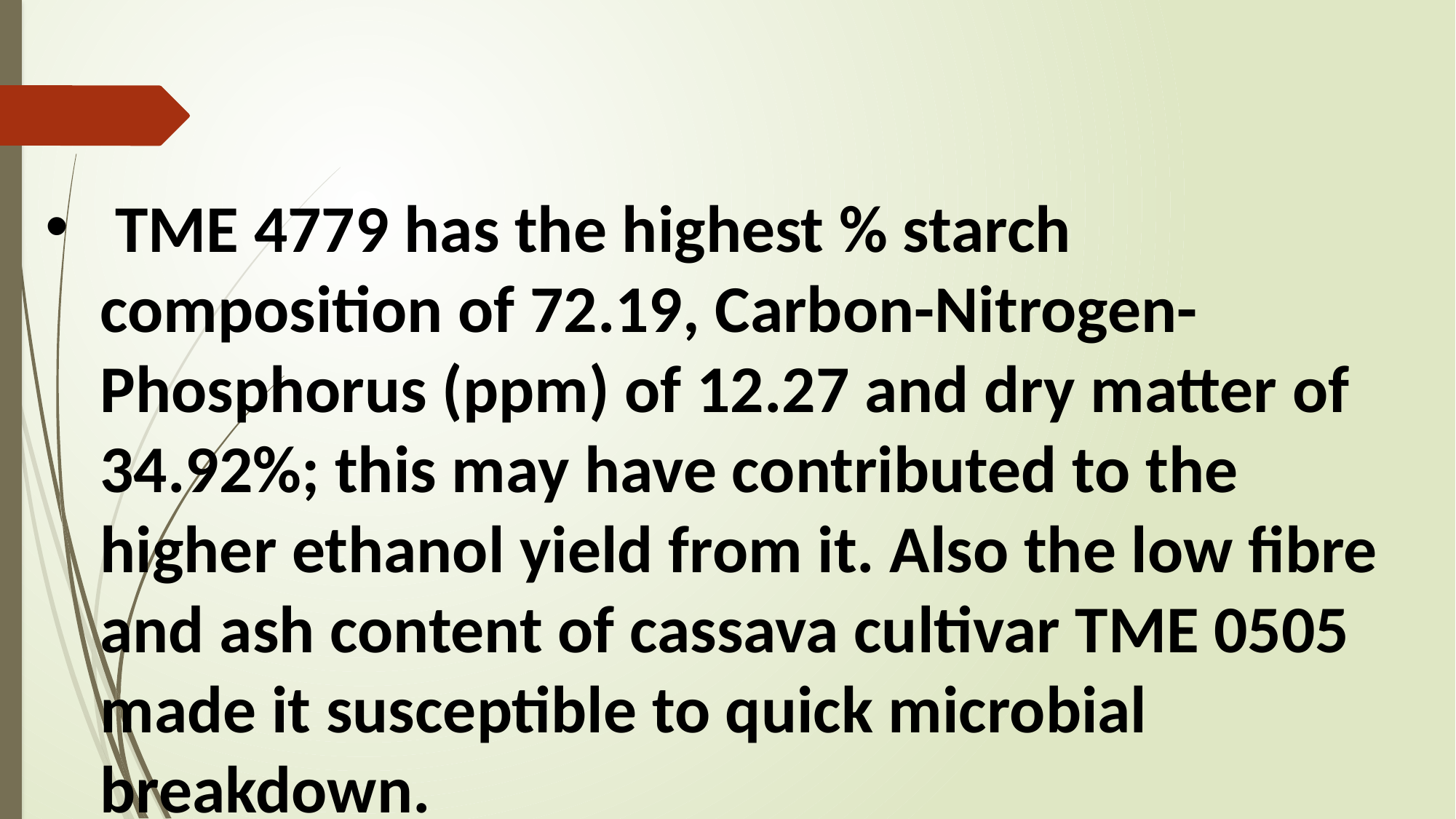

TME 4779 has the highest % starch composition of 72.19, Carbon-Nitrogen- Phosphorus (ppm) of 12.27 and dry matter of 34.92%; this may have contributed to the higher ethanol yield from it. Also the low fibre and ash content of cassava cultivar TME 0505 made it susceptible to quick microbial breakdown.